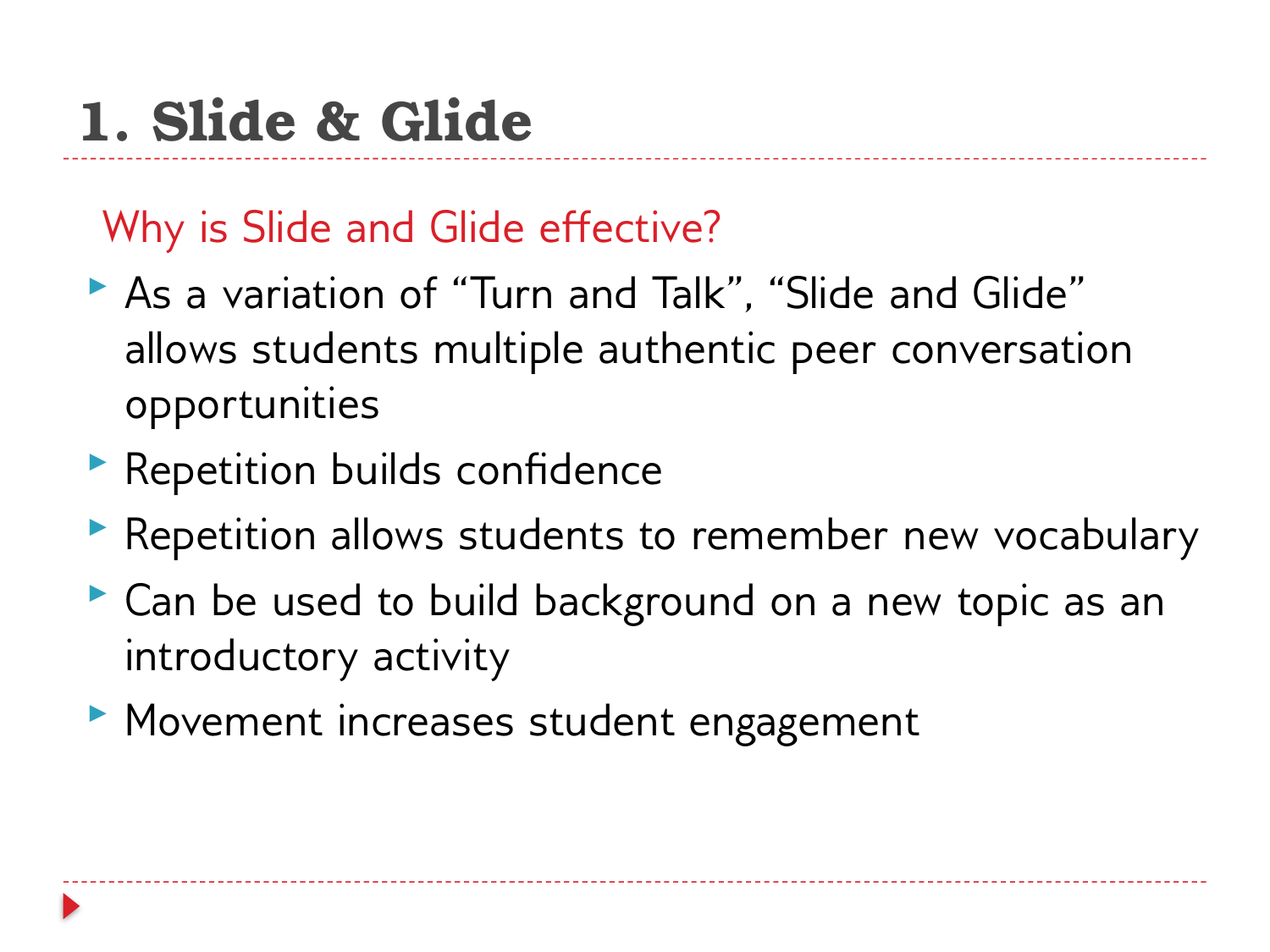

# 1. Slide & Glide
Why is Slide and Glide effective?
As a variation of “Turn and Talk”, “Slide and Glide” allows students multiple authentic peer conversation opportunities
Repetition builds confidence
Repetition allows students to remember new vocabulary
Can be used to build background on a new topic as an introductory activity
Movement increases student engagement